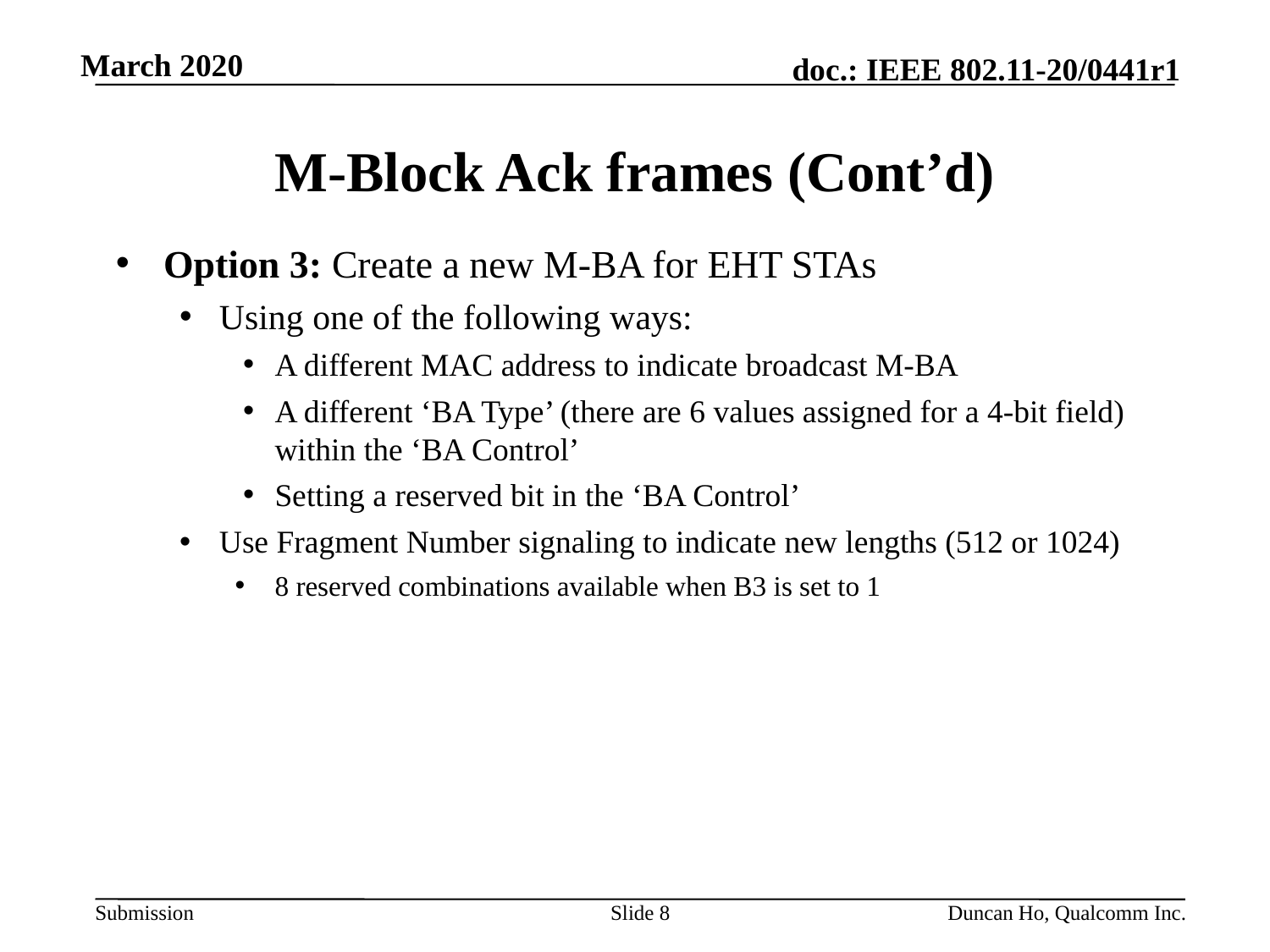

# M-Block Ack frames (Cont’d)
Option 3: Create a new M-BA for EHT STAs
Using one of the following ways:
A different MAC address to indicate broadcast M-BA
A different ‘BA Type’ (there are 6 values assigned for a 4-bit field) within the ‘BA Control’
Setting a reserved bit in the ‘BA Control’
Use Fragment Number signaling to indicate new lengths (512 or 1024)
8 reserved combinations available when B3 is set to 1
Slide 8
Duncan Ho, Qualcomm Inc.